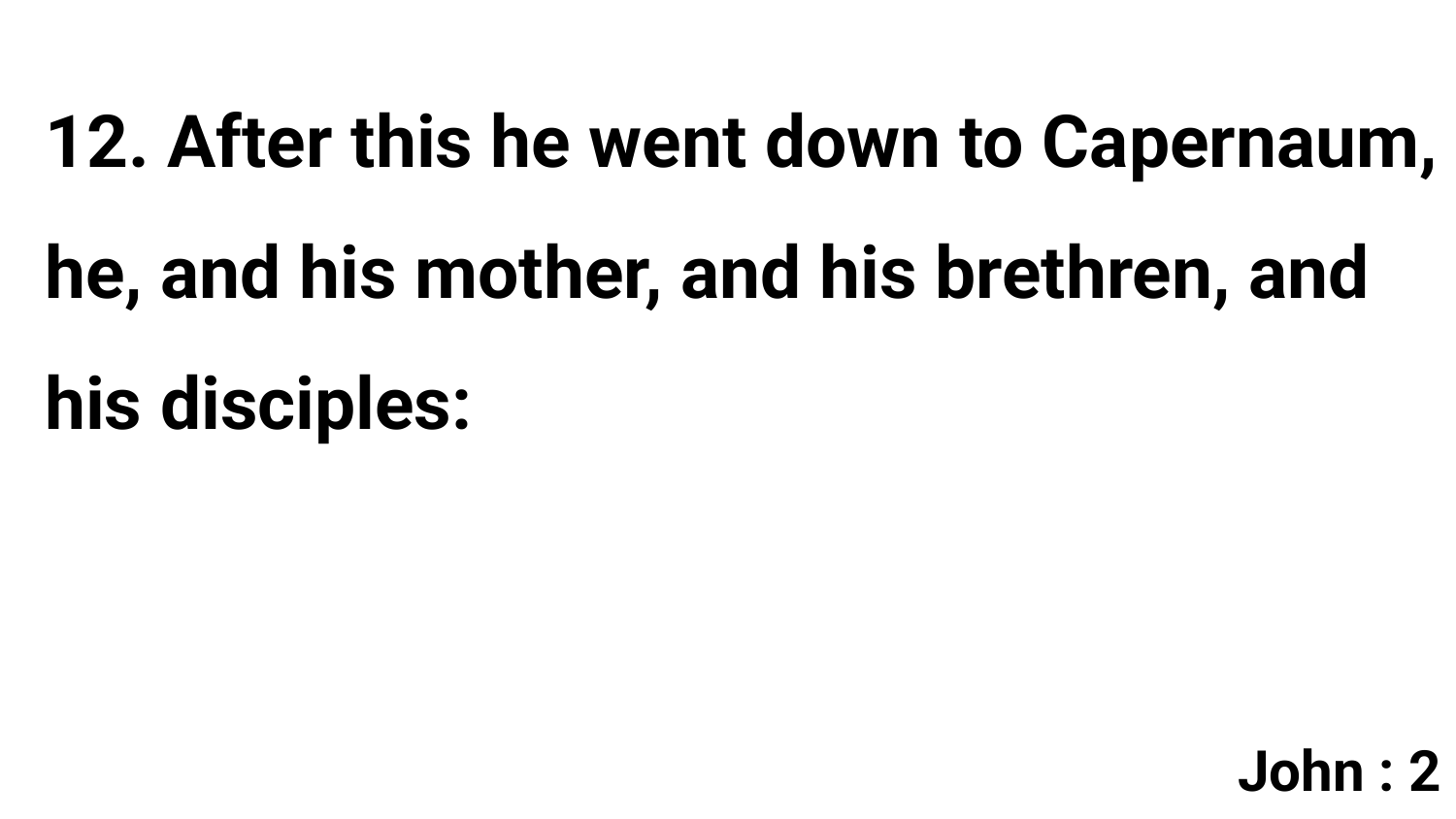

12. After this he went down to Capernaum, he, and his mother, and his brethren, and his disciples:
John : 2